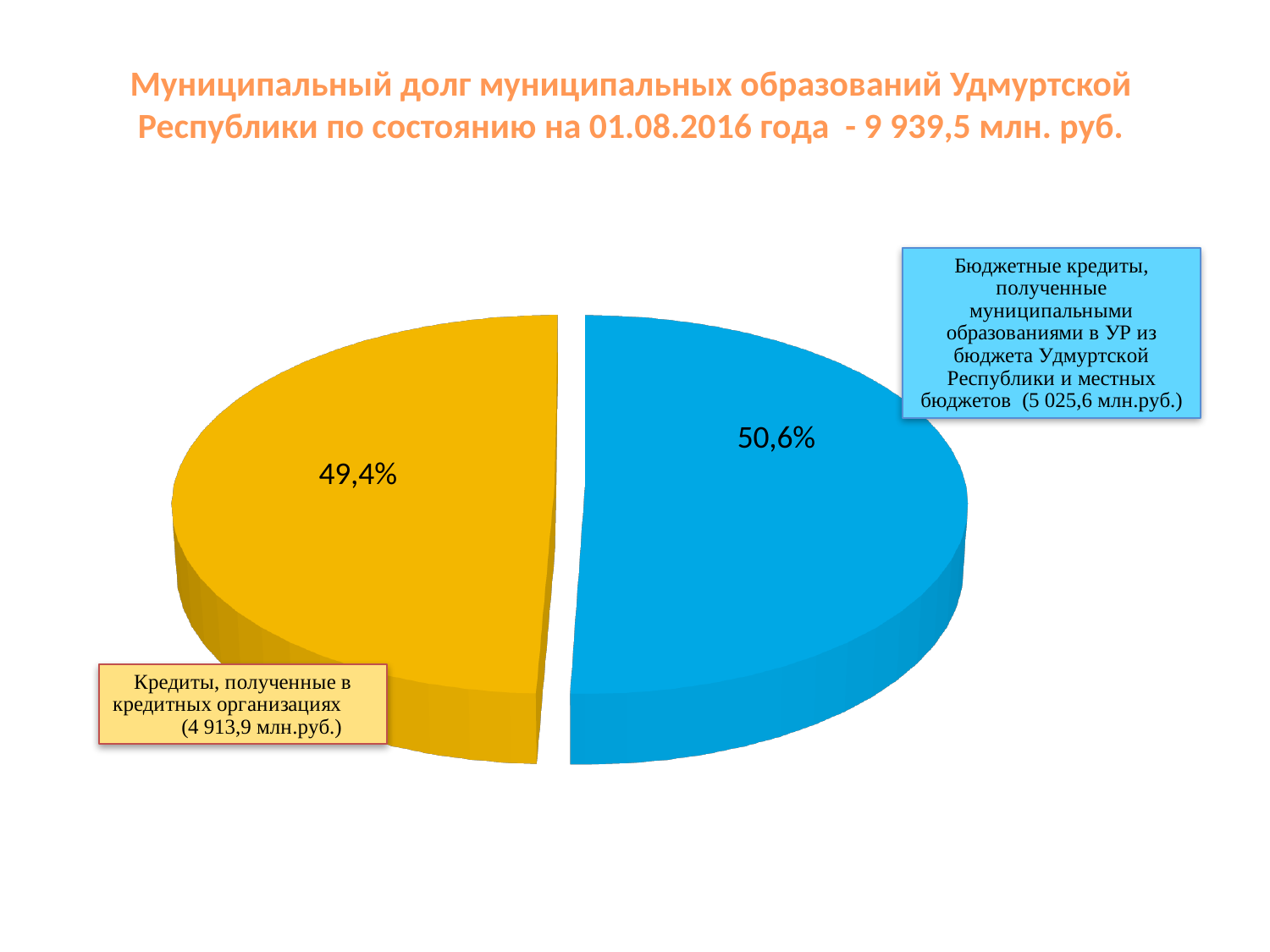

# Муниципальный долг муниципальных образований Удмуртской Республики по состоянию на 01.08.2016 года  - 9 939,5 млн. руб.

[unsupported chart]